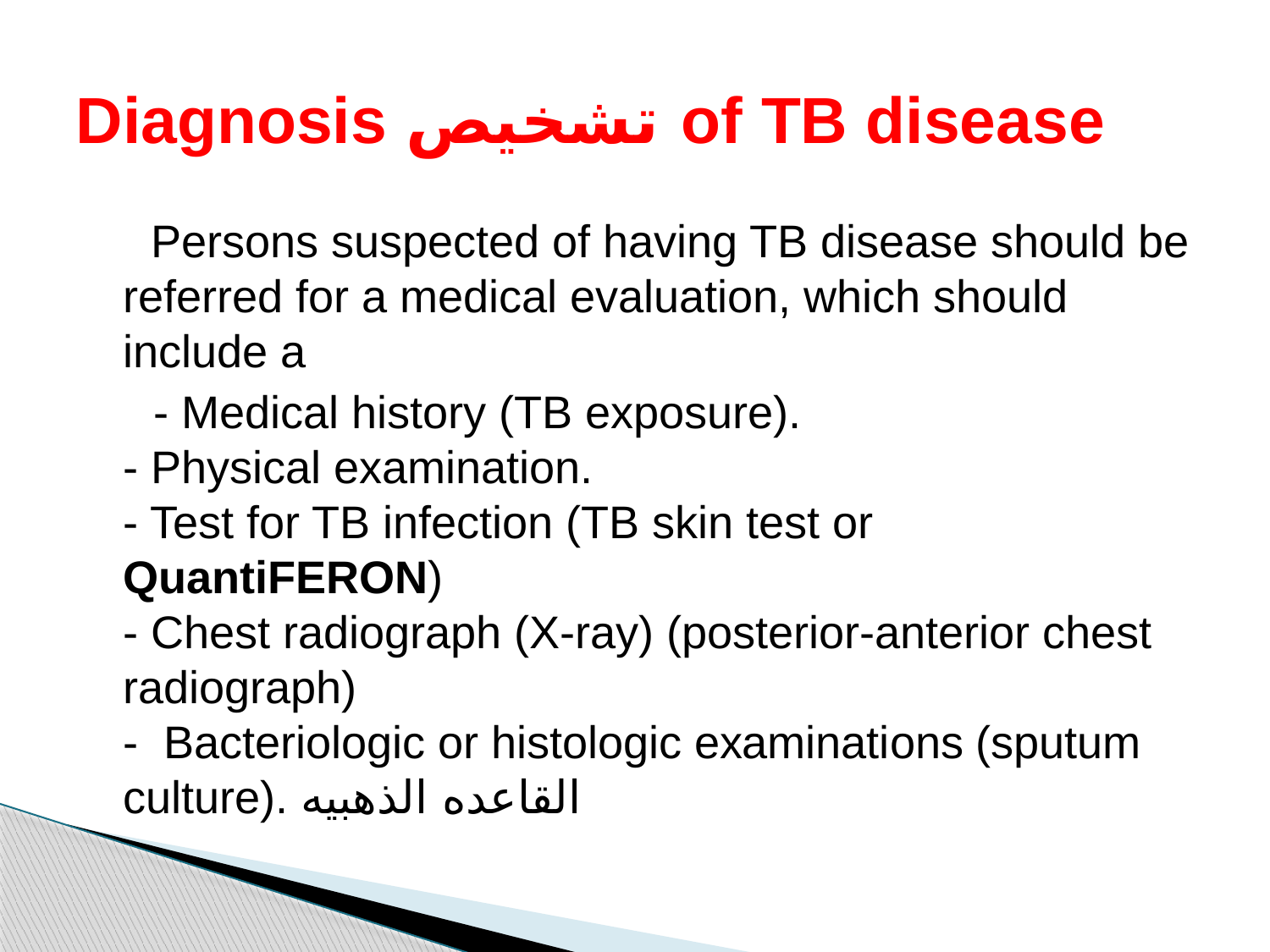

# Diagnosis تشخيص of TB disease
     Persons suspected of having TB disease should be referred for a medical evaluation, which should include a
     - Medical history (TB exposure).
- Physical examination.
- Test for TB infection (TB skin test or QuantiFERON)
- Chest radiograph (X-ray) (posterior-anterior chest radiograph)
-  Bacteriologic or histologic examinations (sputum culture). القاعده الذهبيه